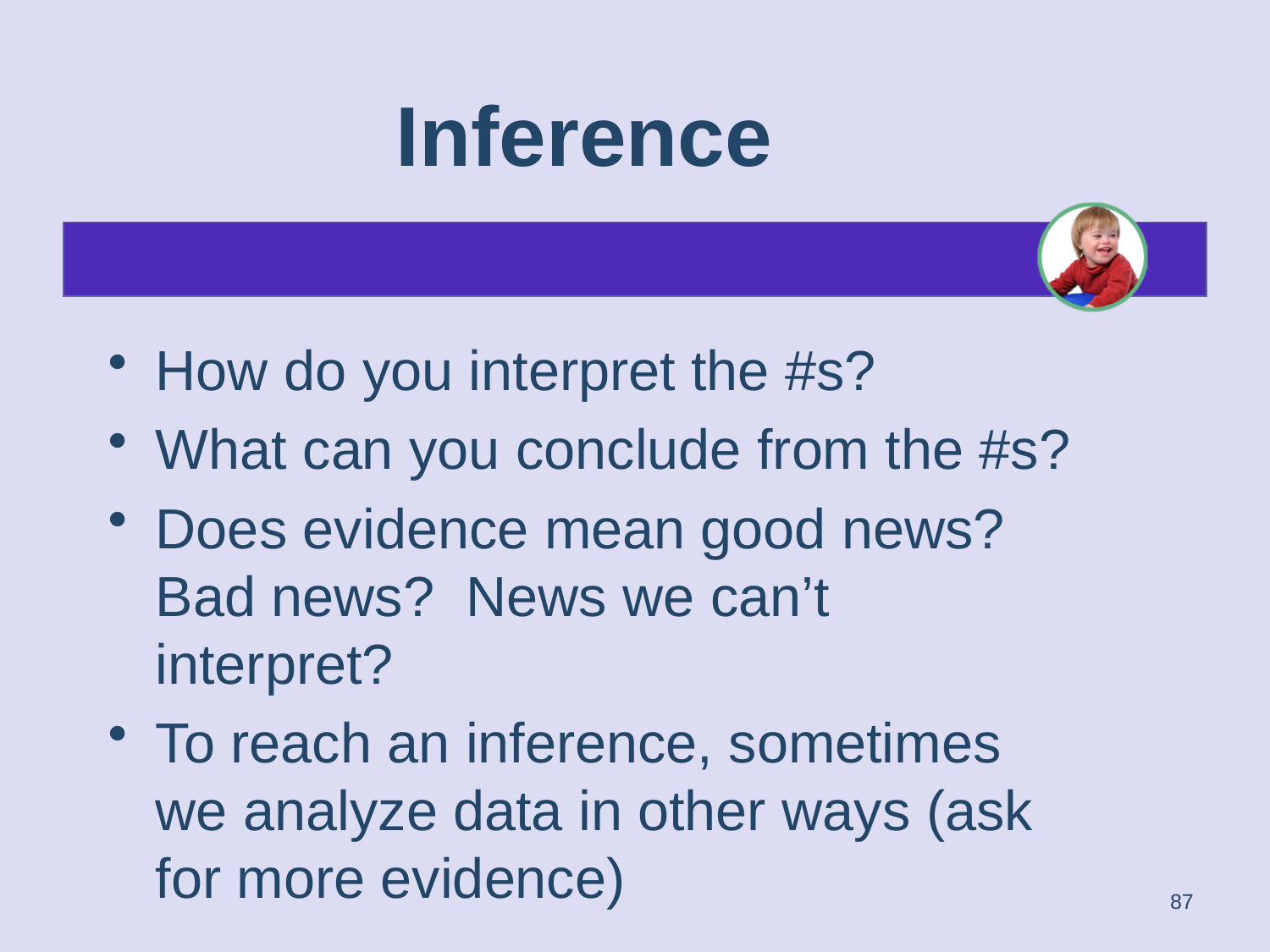

# Inference
How do you interpret the #s?
What can you conclude from the #s?
Does evidence mean good news?  Bad news?  News we can’t interpret?
To reach an inference, sometimes we analyze data in other ways (ask for more evidence)

87